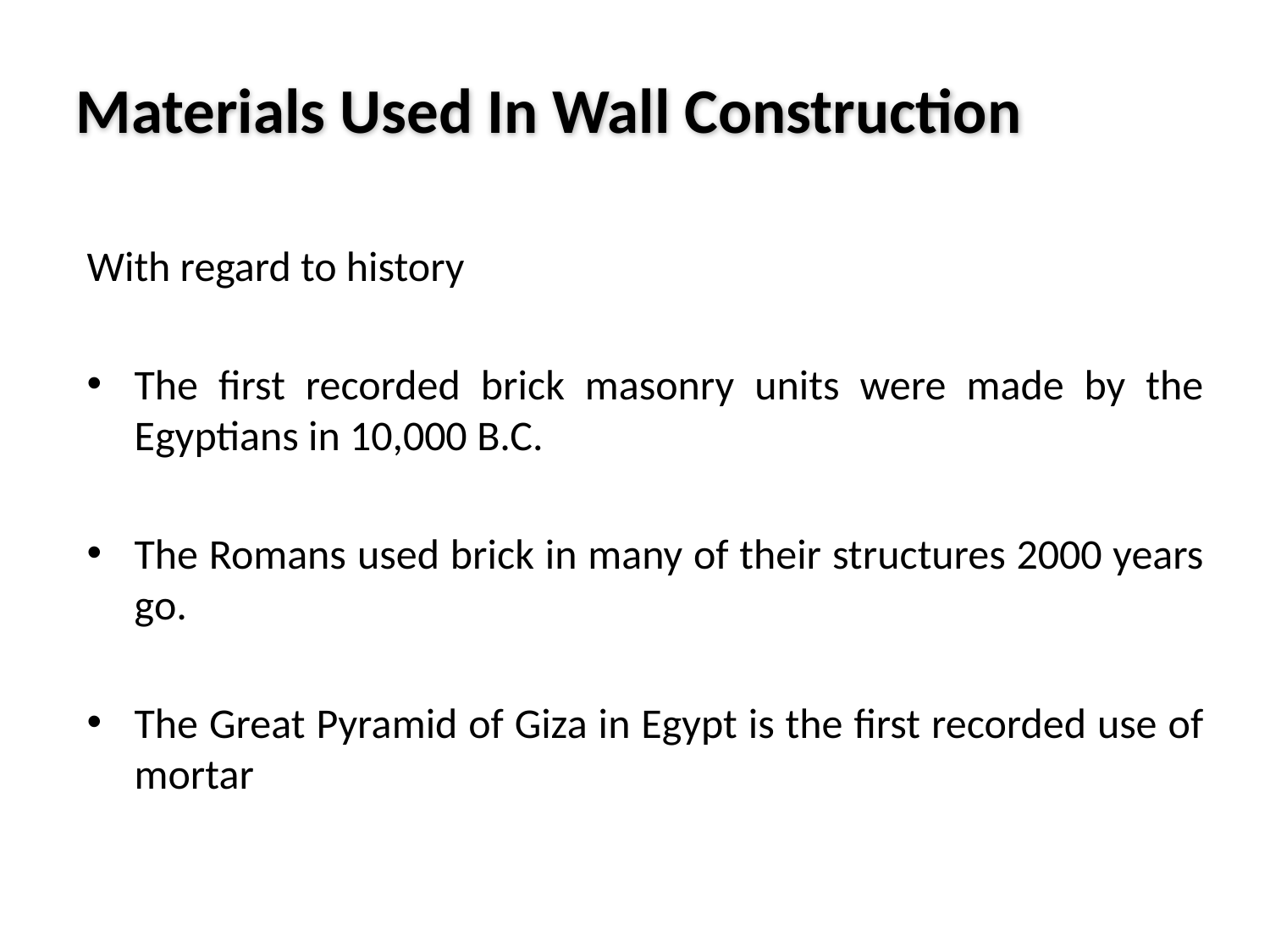

Materials Used In Wall Construction
With regard to history

The first recorded brick masonry units were made by the Egyptians in 10,000 B.C.

The Romans used brick in many of their structures 2000 years go.

The Great Pyramid of Giza in Egypt is the first recorded use of mortar